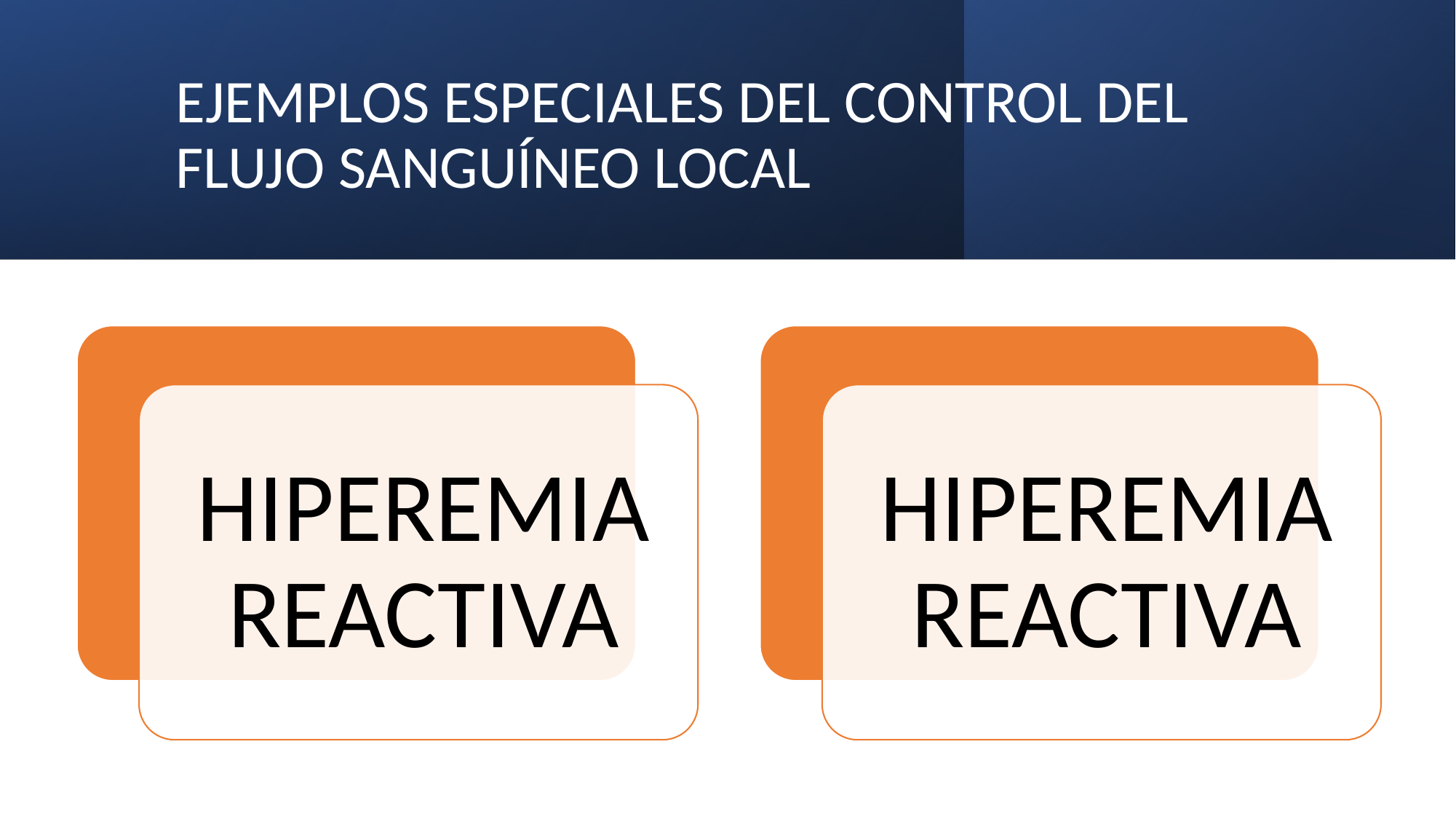

# EJEMPLOS ESPECIALES DEL CONTROL DEL FLUJO SANGUÍNEO LOCAL
HIPEREMIA REACTIVA
HIPEREMIA REACTIVA